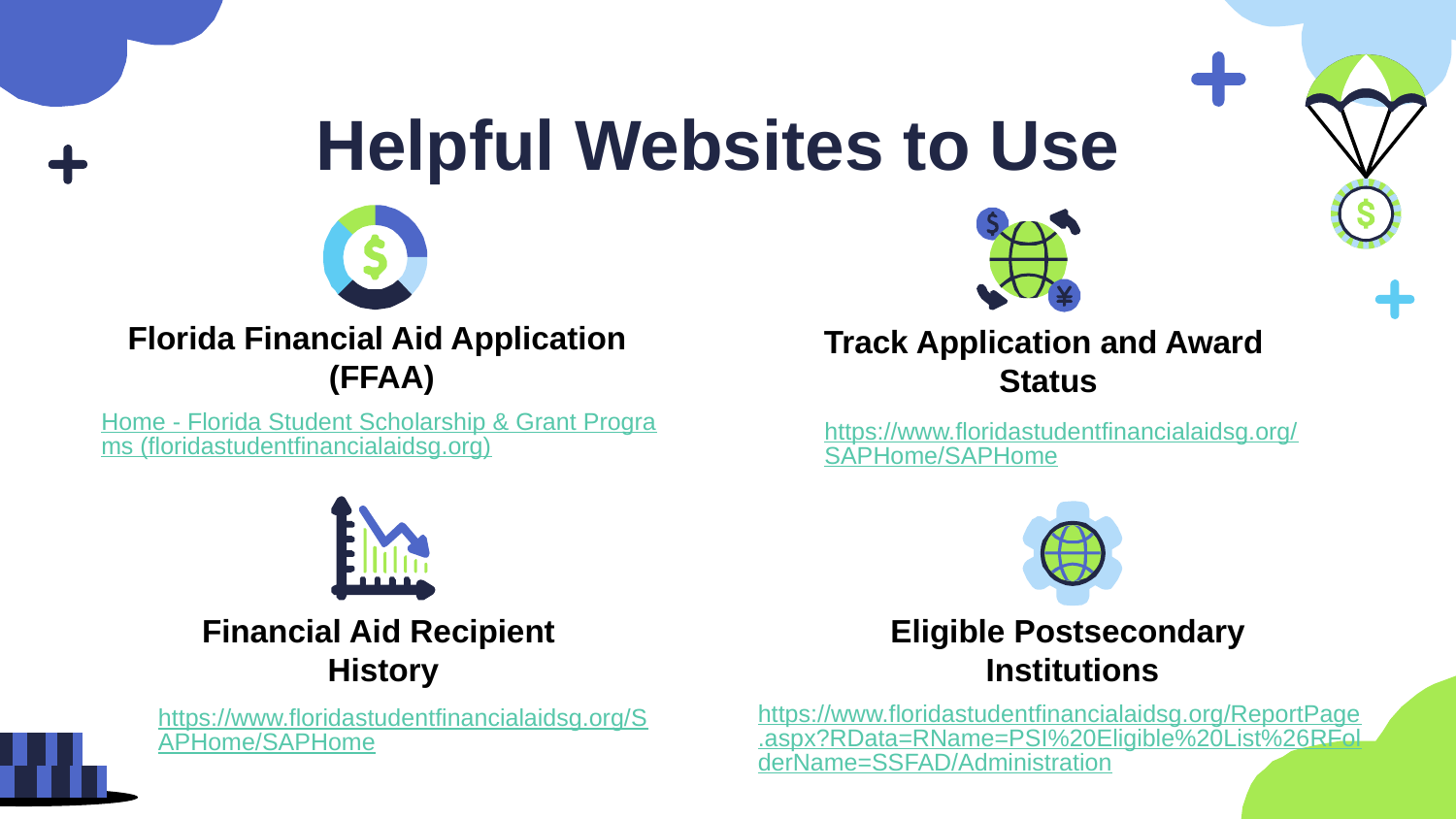

Helpful Websites to Use

# Florida Financial Aid Application (FFAA)
Track Application and Award
Status
Home - Florida Student Scholarship & Grant Programs (floridastudentfinancialaidsg.org)
https://www.floridastudentfinancialaidsg.org/SAPHome/SAPHome

Financial Aid Recipient
History
Eligible Postsecondary
Institutions
https://www.floridastudentfinancialaidsg.org/ReportPage.aspx?RData=RName=PSI%20Eligible%20List%26RFolderName=SSFAD/Administration

https://www.floridastudentfinancialaidsg.org/SAPHome/SAPHome